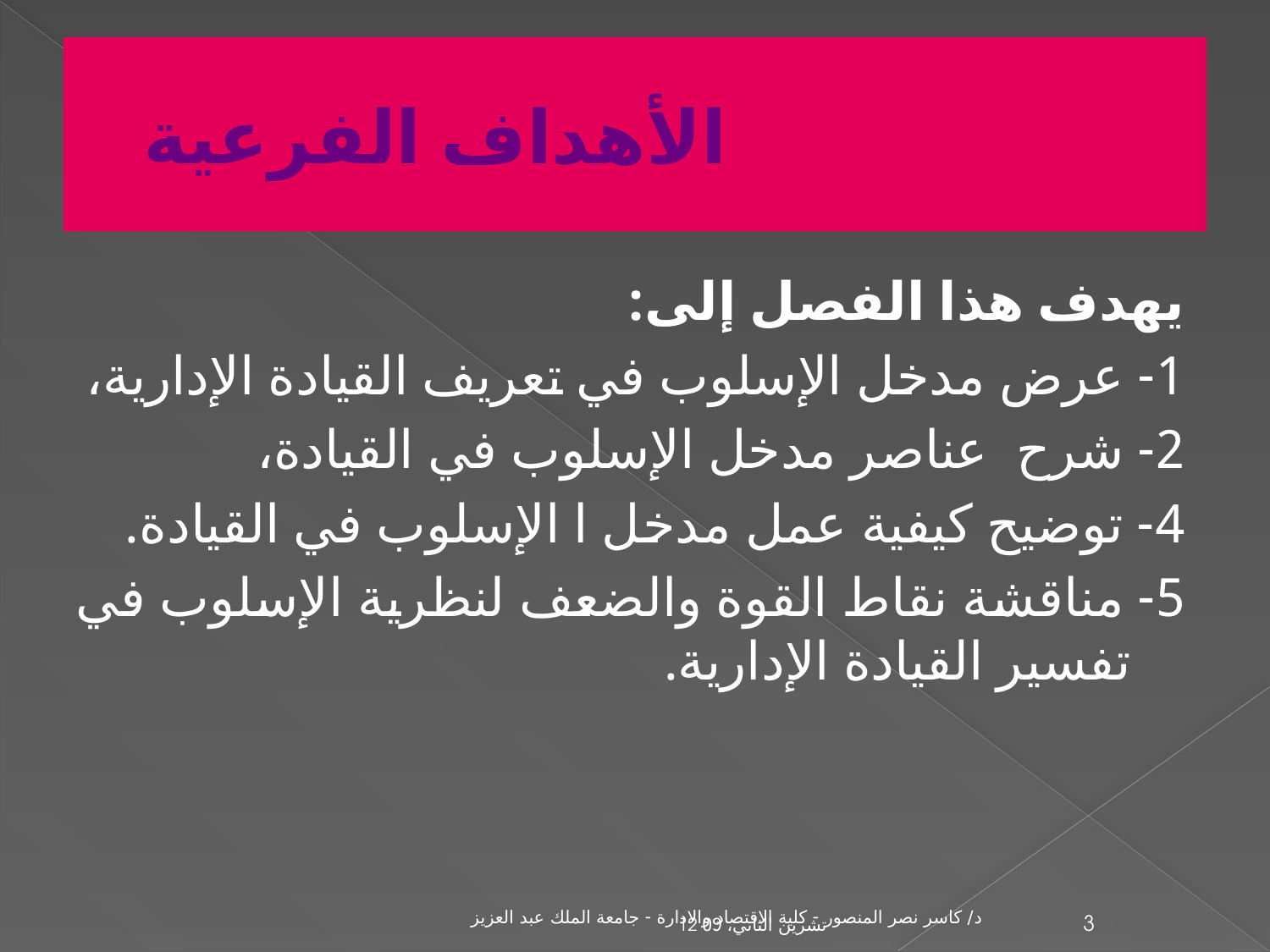

# الأهداف الفرعية
يهدف هذا الفصل إلى:
1- عرض مدخل الإسلوب في تعريف القيادة الإدارية،
2- شرح  عناصر مدخل الإسلوب في القيادة،
4- توضيح كيفية عمل مدخل ا الإسلوب في القيادة.
5- مناقشة نقاط القوة والضعف لنظرية الإسلوب في تفسير القيادة الإدارية.
د/ كاسر نصر المنصور - كلية الاقتصاد والادارة - جامعة الملك عبد العزيز
12 تشرين الثاني، 09
3